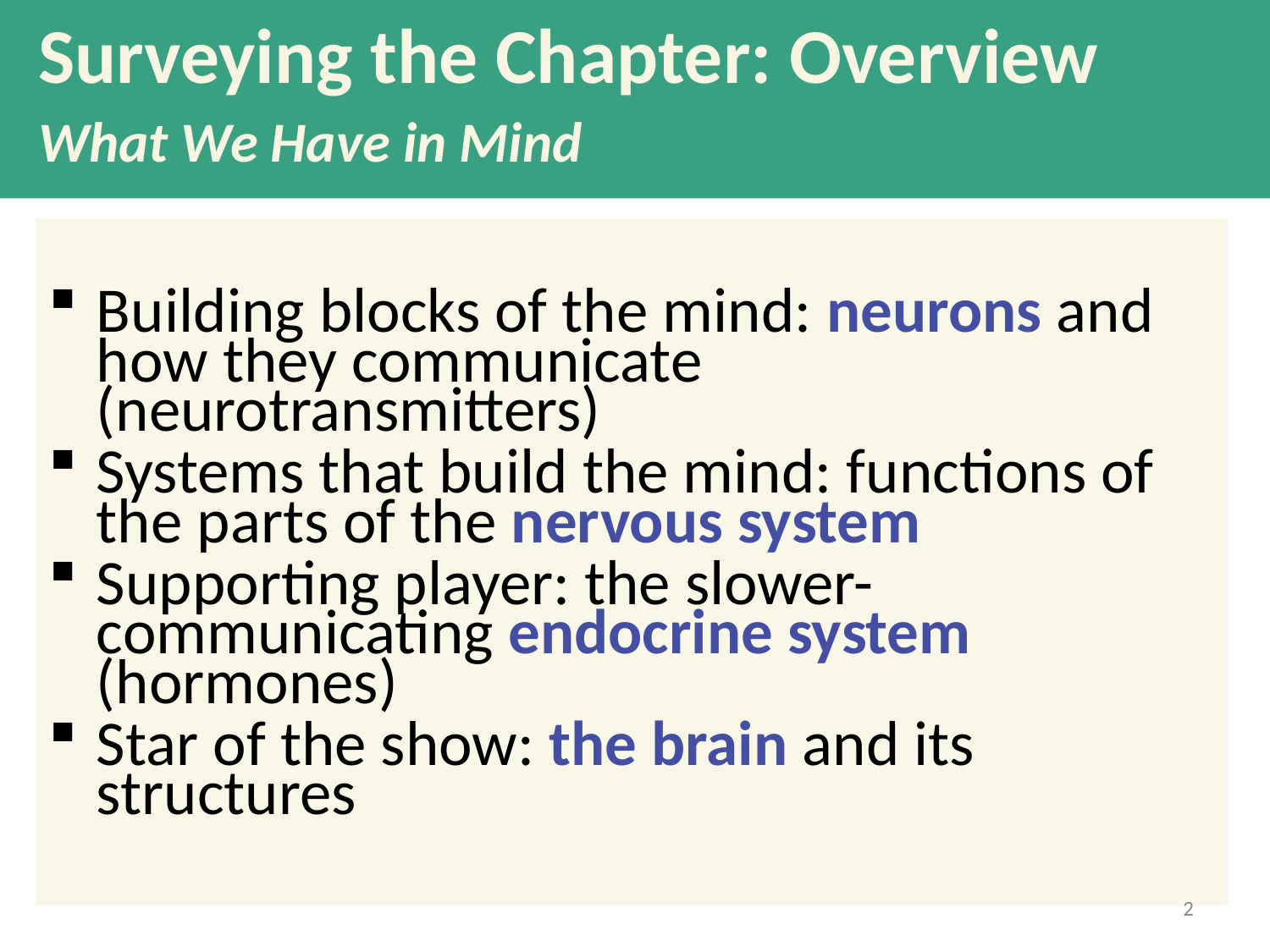

# Surveying the Chapter: Overview What We Have in Mind
Building blocks of the mind: neurons and how they communicate (neurotransmitters)
Systems that build the mind: functions of the parts of the nervous system
Supporting player: the slower-communicating endocrine system (hormones)
Star of the show: the brain and its structures
2